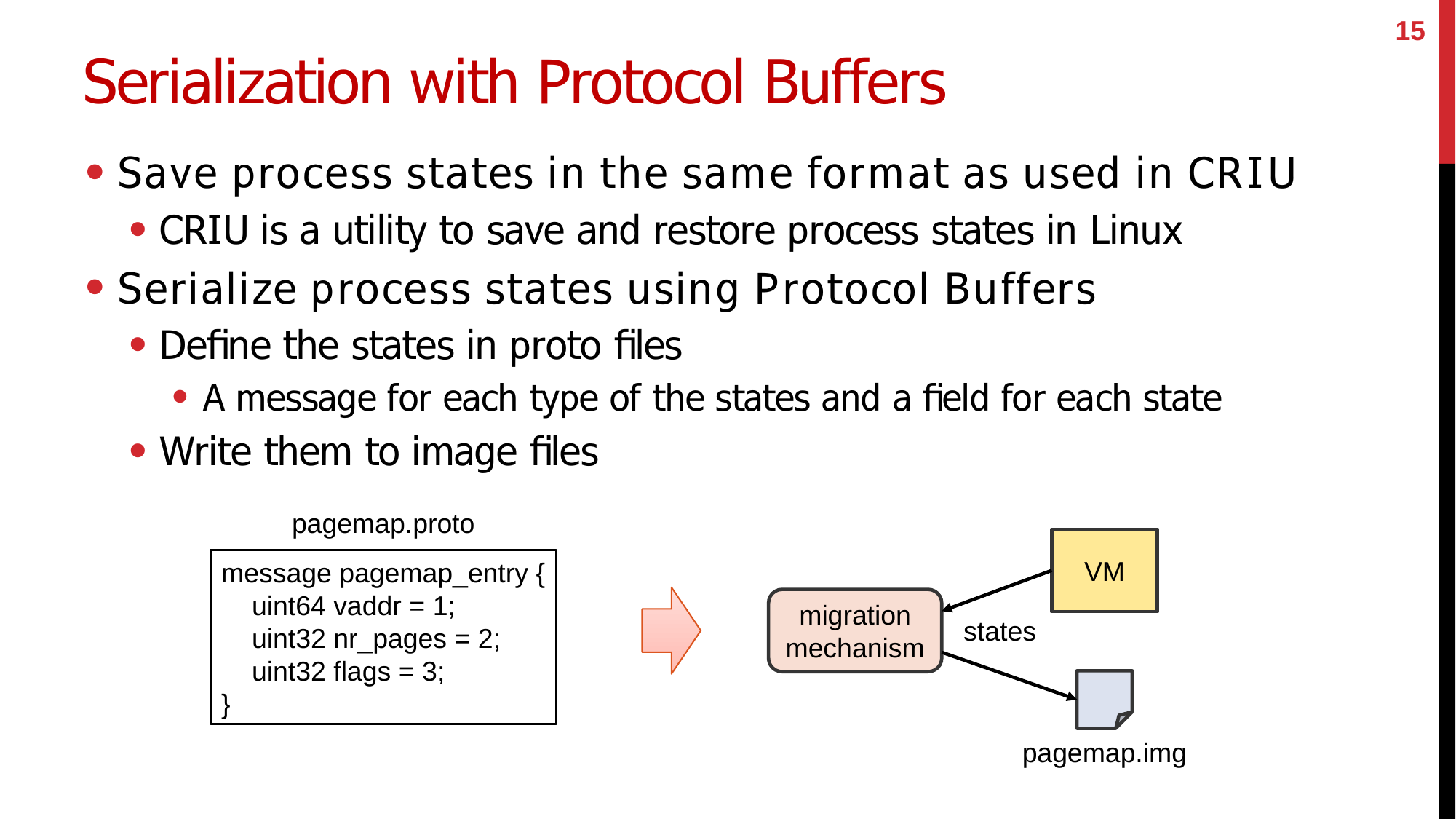

15
# Serialization with Protocol Buffers
Save process states in the same format as used in CRIU
CRIU is a utility to save and restore process states in Linux
Serialize process states using Protocol Buffers
Define the states in proto files
A message for each type of the states and a field for each state
Write them to image files
pagemap.proto
VM
message pagemap_entry {
    uint64 vaddr = 1;
    uint32 nr_pages = 2;
    uint32 flags = 3;
}

migration
mechanism
states

pagemap.img